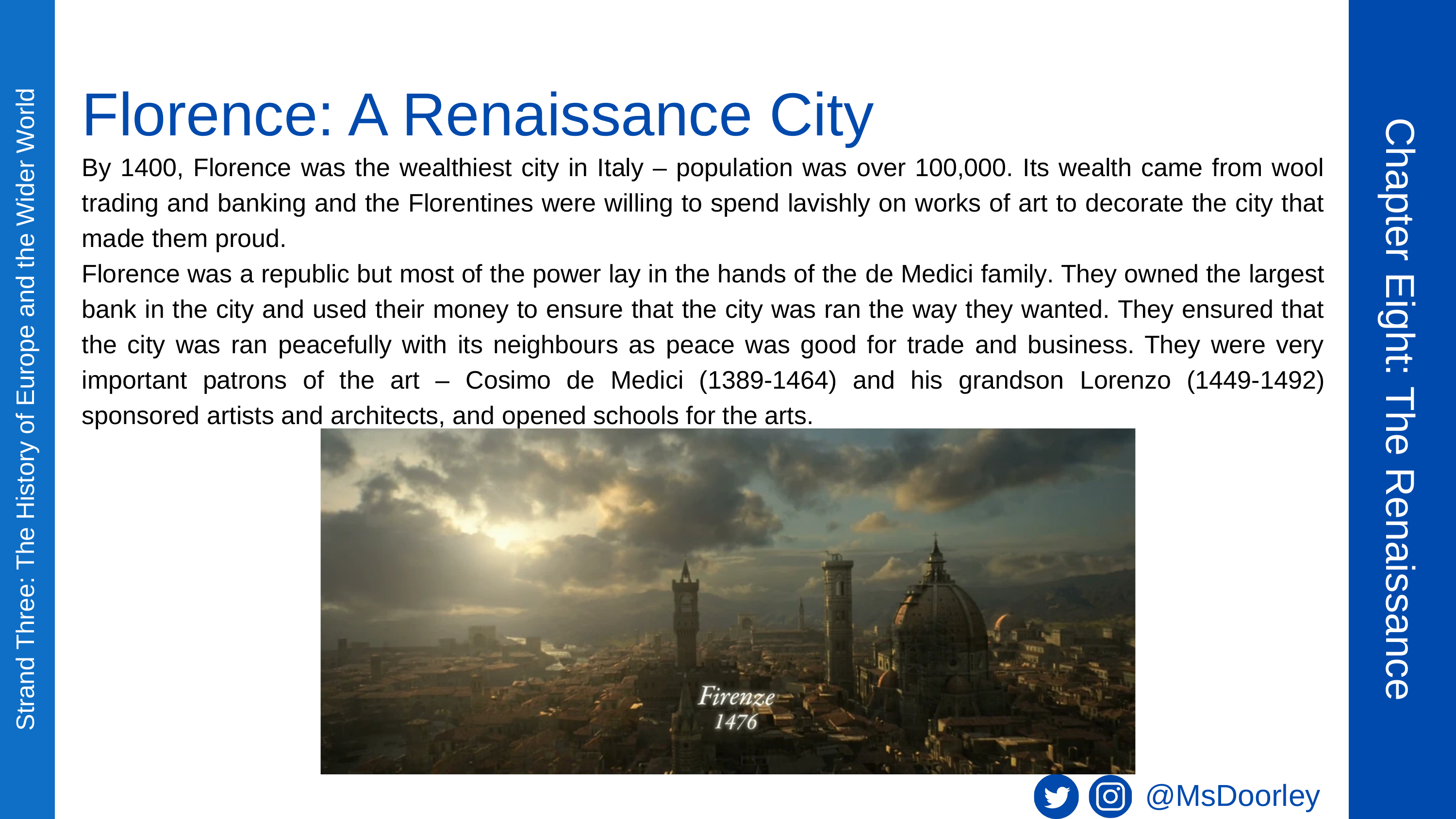

Florence: A Renaissance City
By 1400, Florence was the wealthiest city in Italy – population was over 100,000. Its wealth came from wool trading and banking and the Florentines were willing to spend lavishly on works of art to decorate the city that made them proud.
Florence was a republic but most of the power lay in the hands of the de Medici family. They owned the largest bank in the city and used their money to ensure that the city was ran the way they wanted. They ensured that the city was ran peacefully with its neighbours as peace was good for trade and business. They were very important patrons of the art – Cosimo de Medici (1389-1464) and his grandson Lorenzo (1449-1492) sponsored artists and architects, and opened schools for the arts.
Chapter Eight: The Renaissance
Strand Three: The History of Europe and the Wider World

@MsDoorley